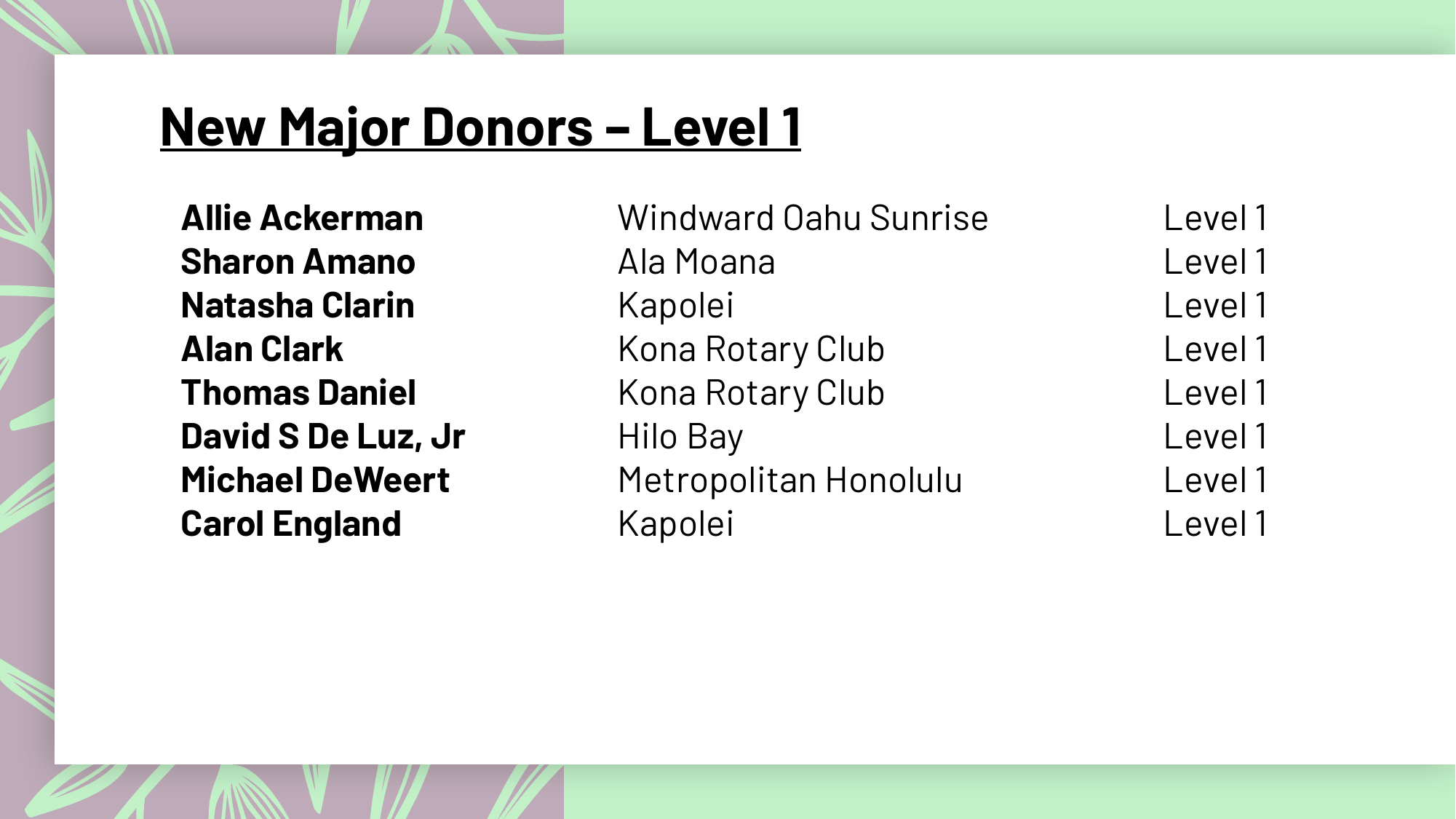

New Major Donors – Level 1
Allie Ackerman		Windward Oahu Sunrise		Level 1
Sharon Amano		Ala Moana				Level 1
Natasha Clarin		Kapolei 				Level 1
Alan Clark			Kona Rotary Club			Level 1
Thomas Daniel		Kona Rotary Club			Level 1
David S De Luz, Jr		Hilo Bay				Level 1
Michael DeWeert		Metropolitan Honolulu		Level 1
Carol England		Kapolei				Level 1
#